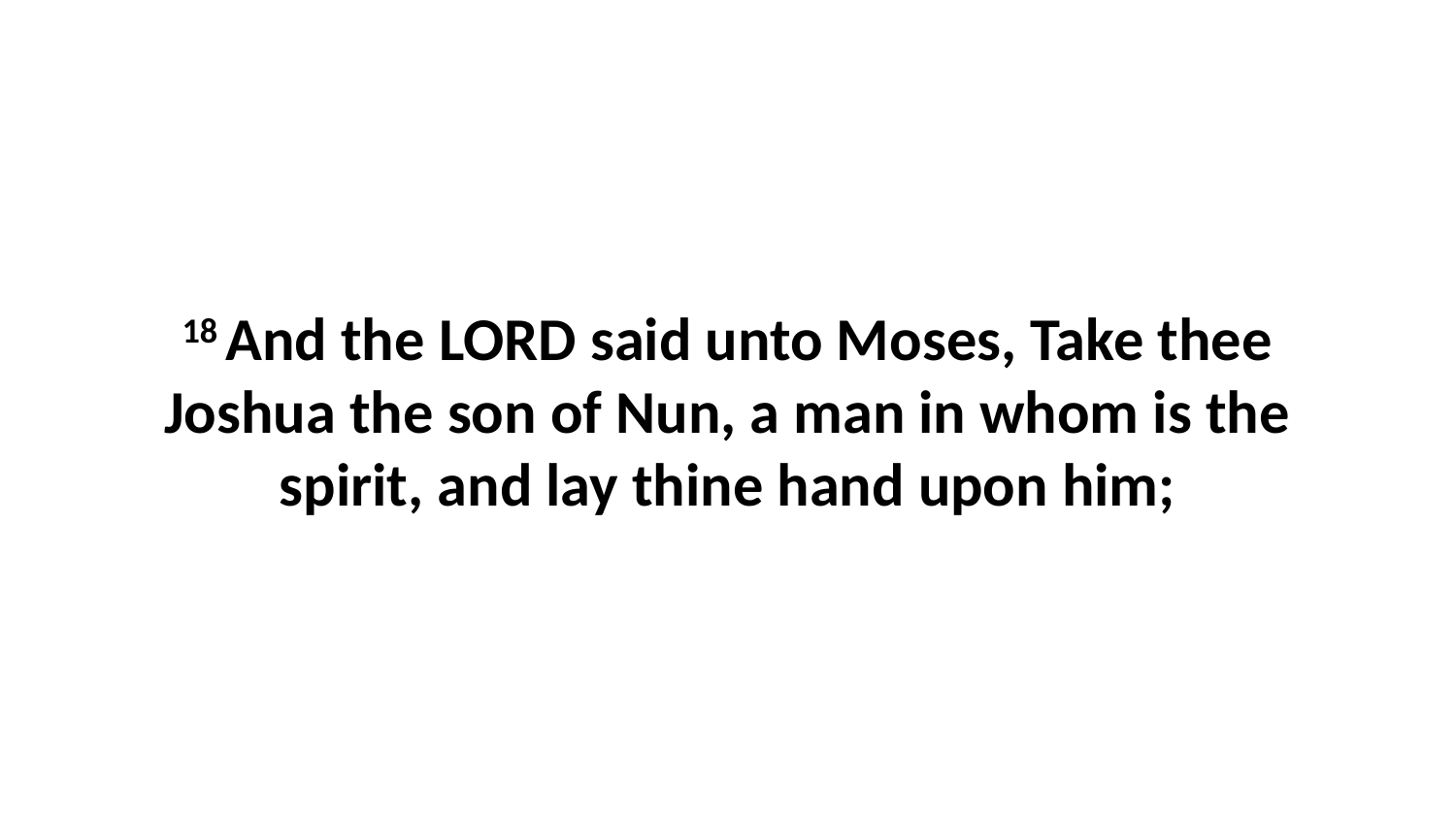

18 And the LORD said unto Moses, Take thee Joshua the son of Nun, a man in whom is the spirit, and lay thine hand upon him;